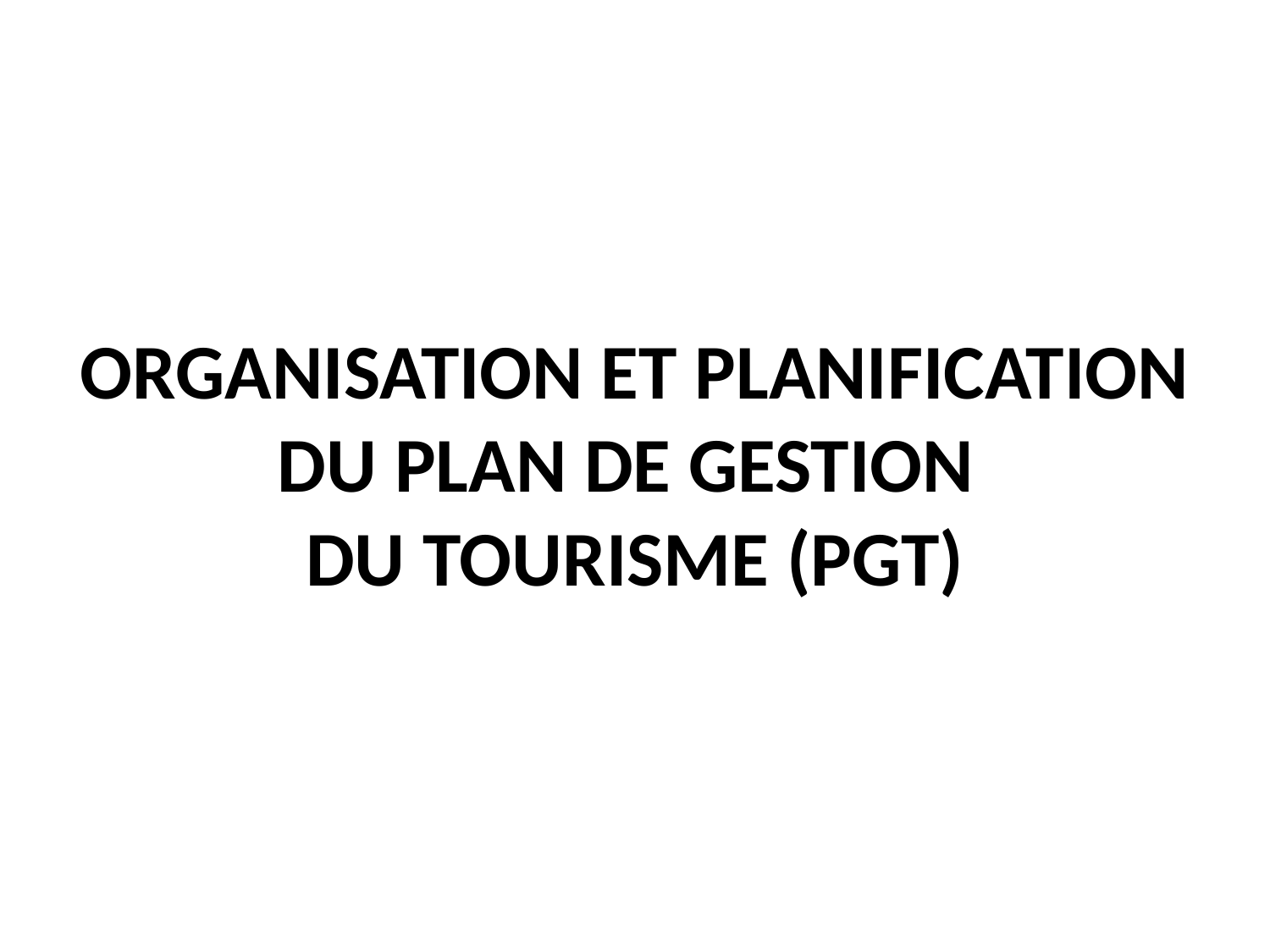

ORGANISATION ET PLANIFICATION DU PLAN DE GESTION
DU TOURISME (PGT)